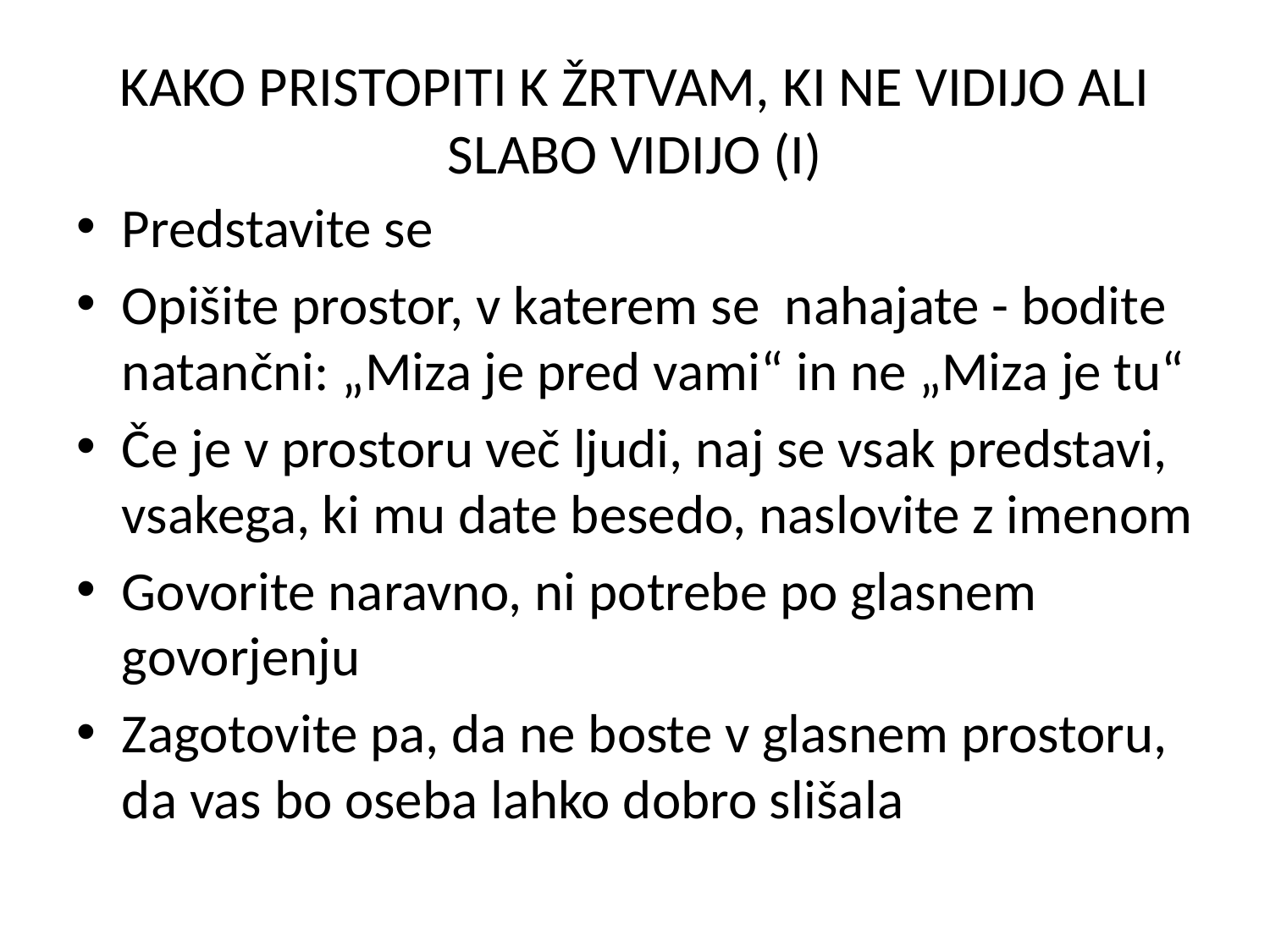

# KAKO PRISTOPITI K ŽRTVAM, KI NE VIDIJO ALI SLABO VIDIJO (I)
Predstavite se
Opišite prostor, v katerem se  nahajate - bodite natančni: „Miza je pred vami“ in ne „Miza je tu“
Če je v prostoru več ljudi, naj se vsak predstavi, vsakega, ki mu date besedo, naslovite z imenom
Govorite naravno, ni potrebe po glasnem govorjenju
Zagotovite pa, da ne boste v glasnem prostoru, da vas bo oseba lahko dobro slišala